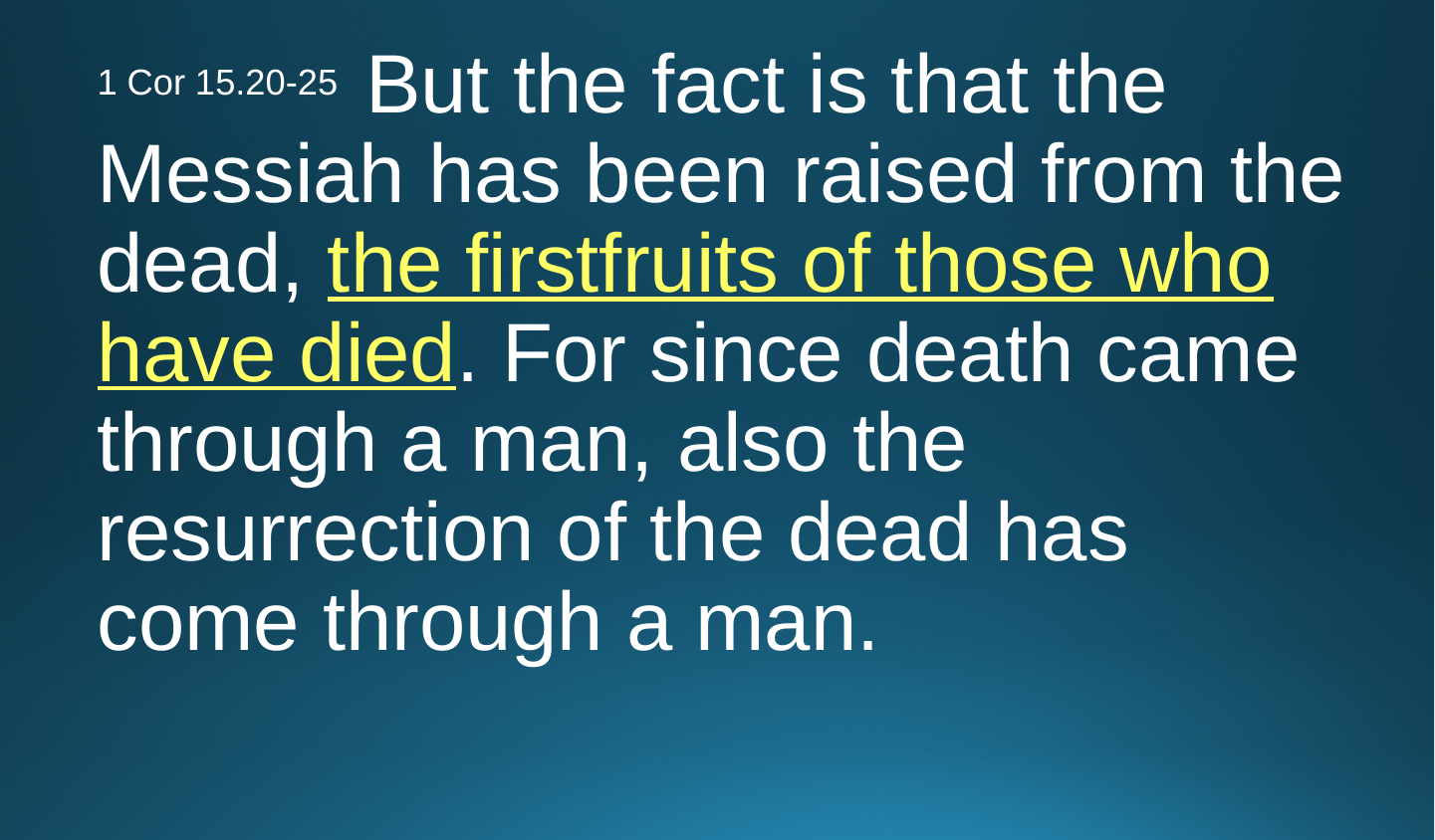

1 Cor 15.20-25  But the fact is that the Messiah has been raised from the dead, the firstfruits of those who have died. For since death came through a man, also the resurrection of the dead has come through a man.